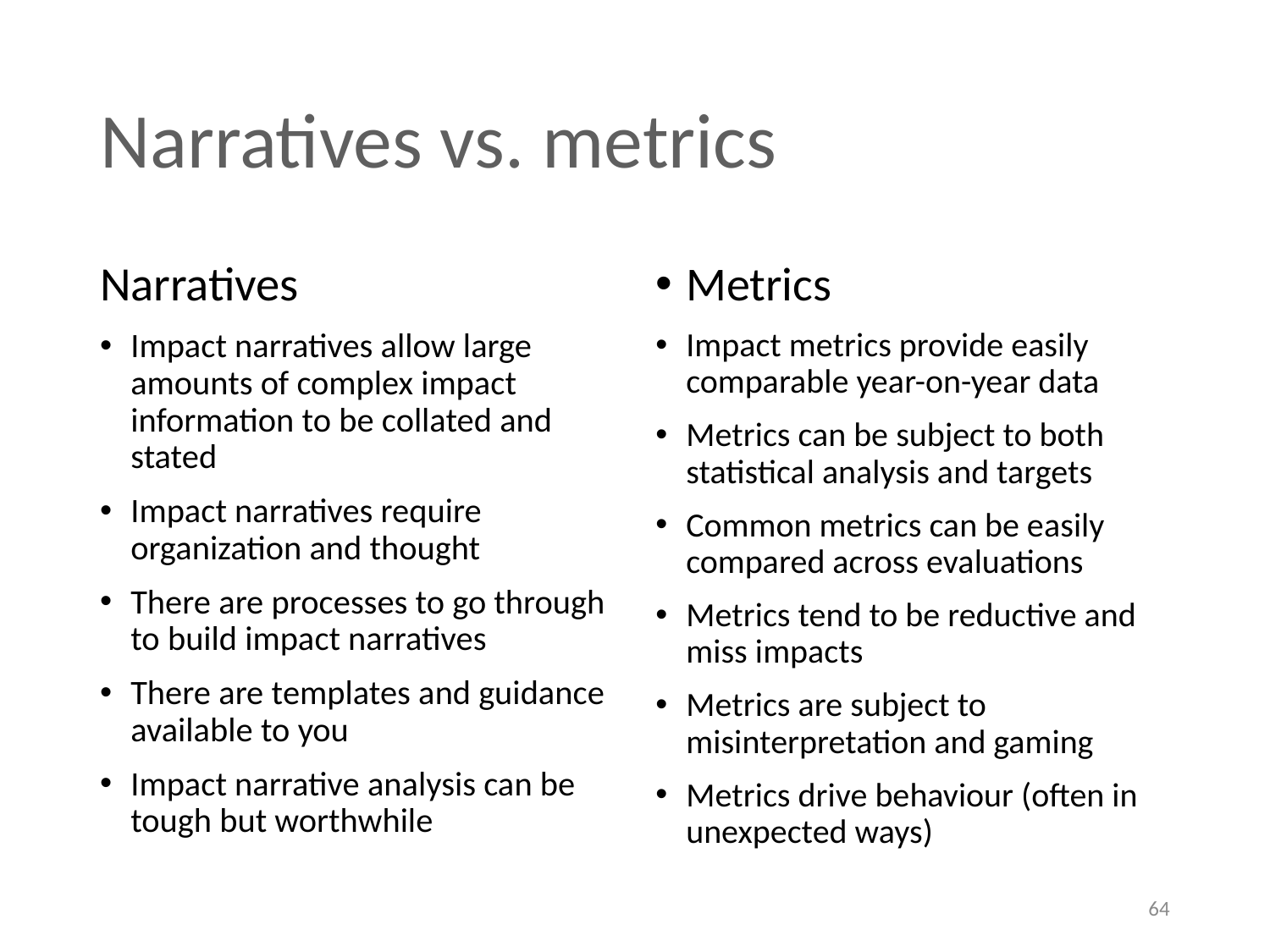

# Narratives vs. metrics
Narratives
Impact narratives allow large amounts of complex impact information to be collated and stated
Impact narratives require organization and thought
There are processes to go through to build impact narratives
There are templates and guidance available to you
Impact narrative analysis can be tough but worthwhile
Metrics
Impact metrics provide easily comparable year-on-year data
Metrics can be subject to both statistical analysis and targets
Common metrics can be easily compared across evaluations
Metrics tend to be reductive and miss impacts
Metrics are subject to misinterpretation and gaming
Metrics drive behaviour (often in unexpected ways)
64